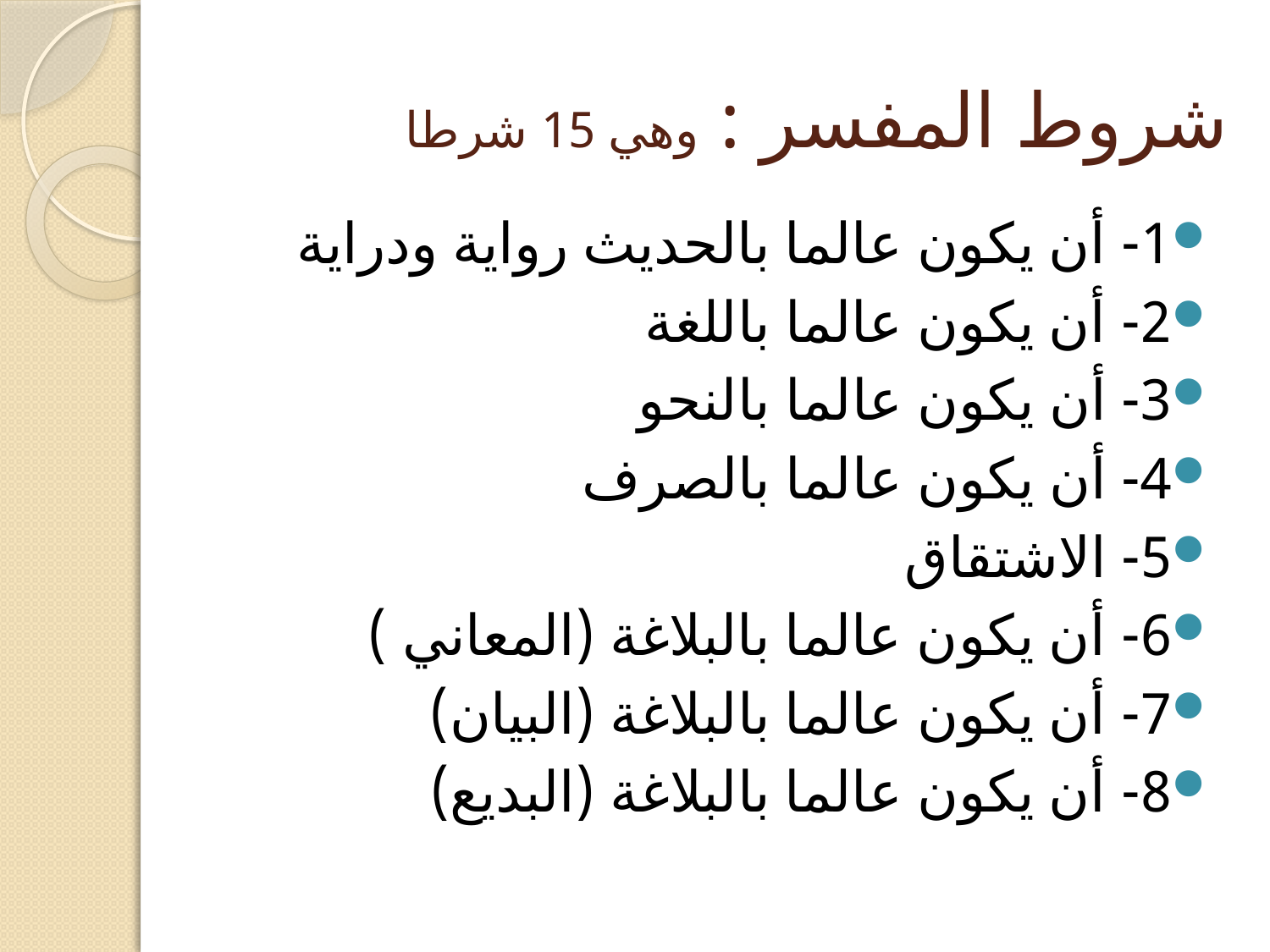

# شروط المفسر : وهي 15 شرطا
1- أن يكون عالما بالحديث رواية ودراية
2- أن يكون عالما باللغة
3- أن يكون عالما بالنحو
4- أن يكون عالما بالصرف
5- الاشتقاق
6- أن يكون عالما بالبلاغة (المعاني )
7- أن يكون عالما بالبلاغة (البيان)
8- أن يكون عالما بالبلاغة (البديع)